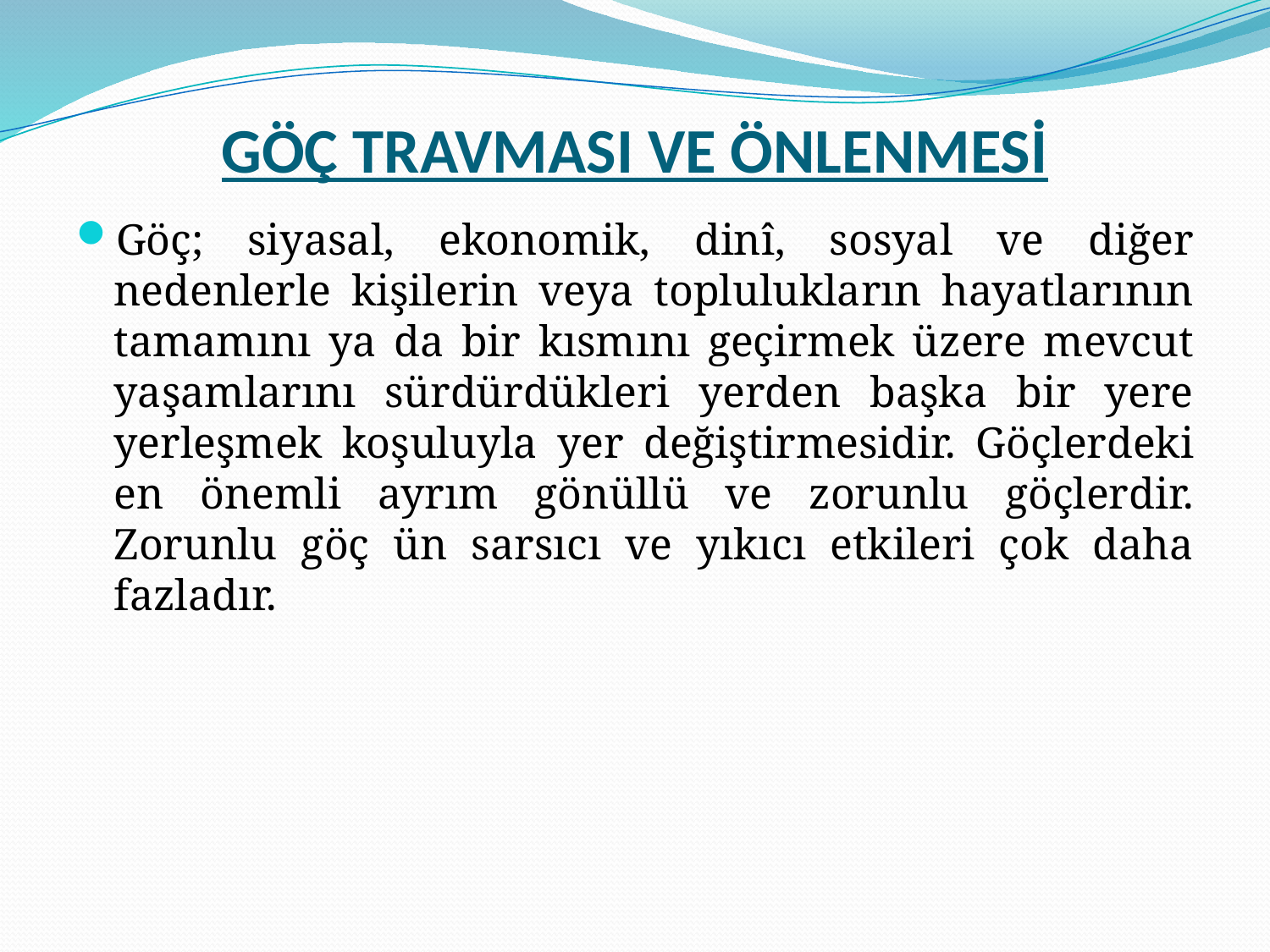

# GÖÇ TRAVMASI VE ÖNLENMESİ
Göç; siyasal, ekonomik, dinî, sosyal ve diğer nedenlerle kişilerin veya toplulukların hayatlarının tamamını ya da bir kısmını geçirmek üzere mevcut yaşamlarını sürdürdükleri yerden başka bir yere yerleşmek koşuluyla yer değiştirmesidir. Göçlerdeki en önemli ayrım gönüllü ve zorunlu göçlerdir. Zorunlu göç ün sarsıcı ve yıkıcı etkileri çok daha fazladır.